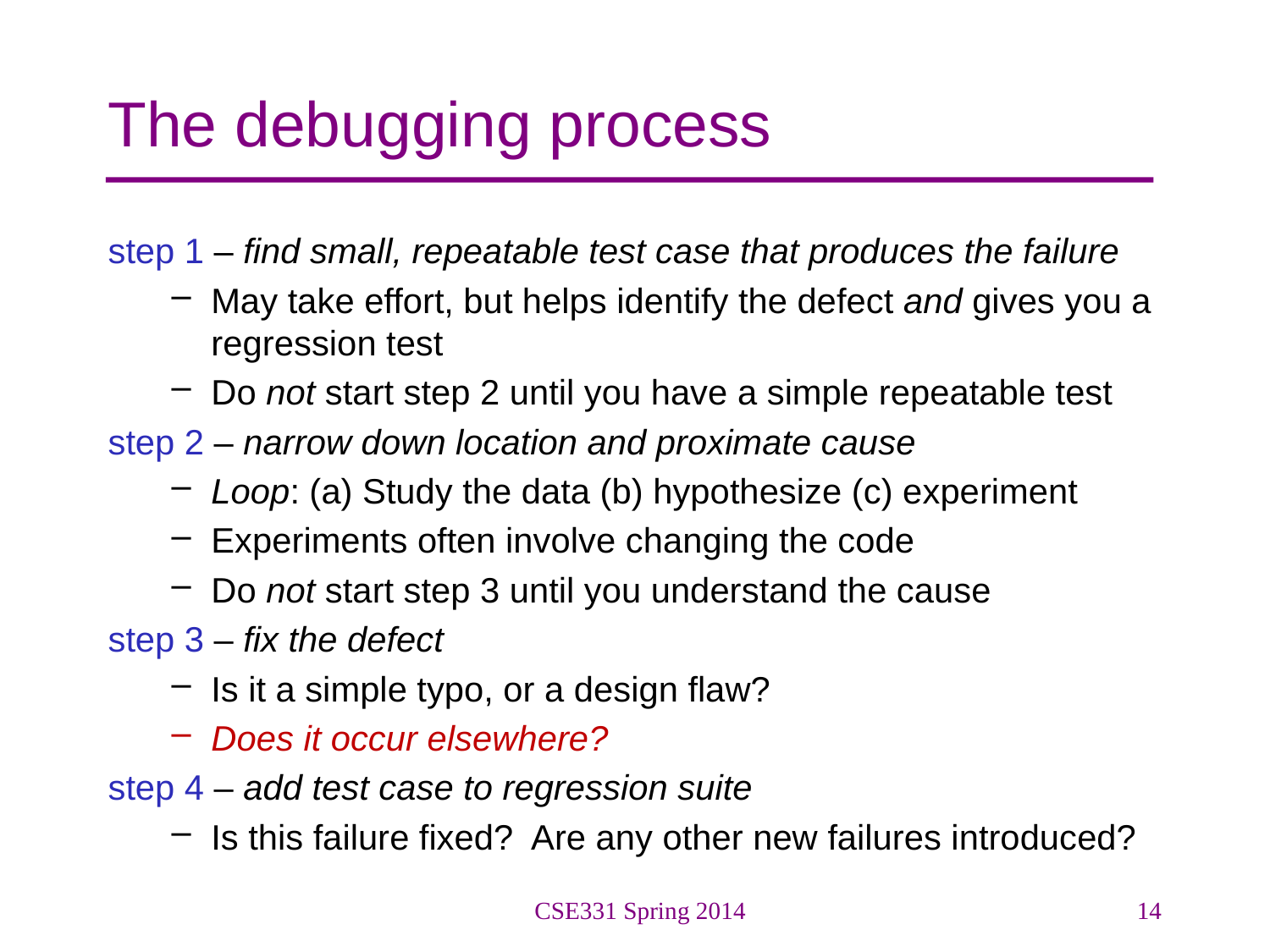

# The debugging process
step 1 – find small, repeatable test case that produces the failure
May take effort, but helps identify the defect and gives you a regression test
Do not start step 2 until you have a simple repeatable test
step 2 – narrow down location and proximate cause
Loop: (a) Study the data (b) hypothesize (c) experiment
Experiments often involve changing the code
Do not start step 3 until you understand the cause
step 3 – fix the defect
Is it a simple typo, or a design flaw?
Does it occur elsewhere?
step 4 – add test case to regression suite
Is this failure fixed?  Are any other new failures introduced?

CSE331 Spring 2014
14